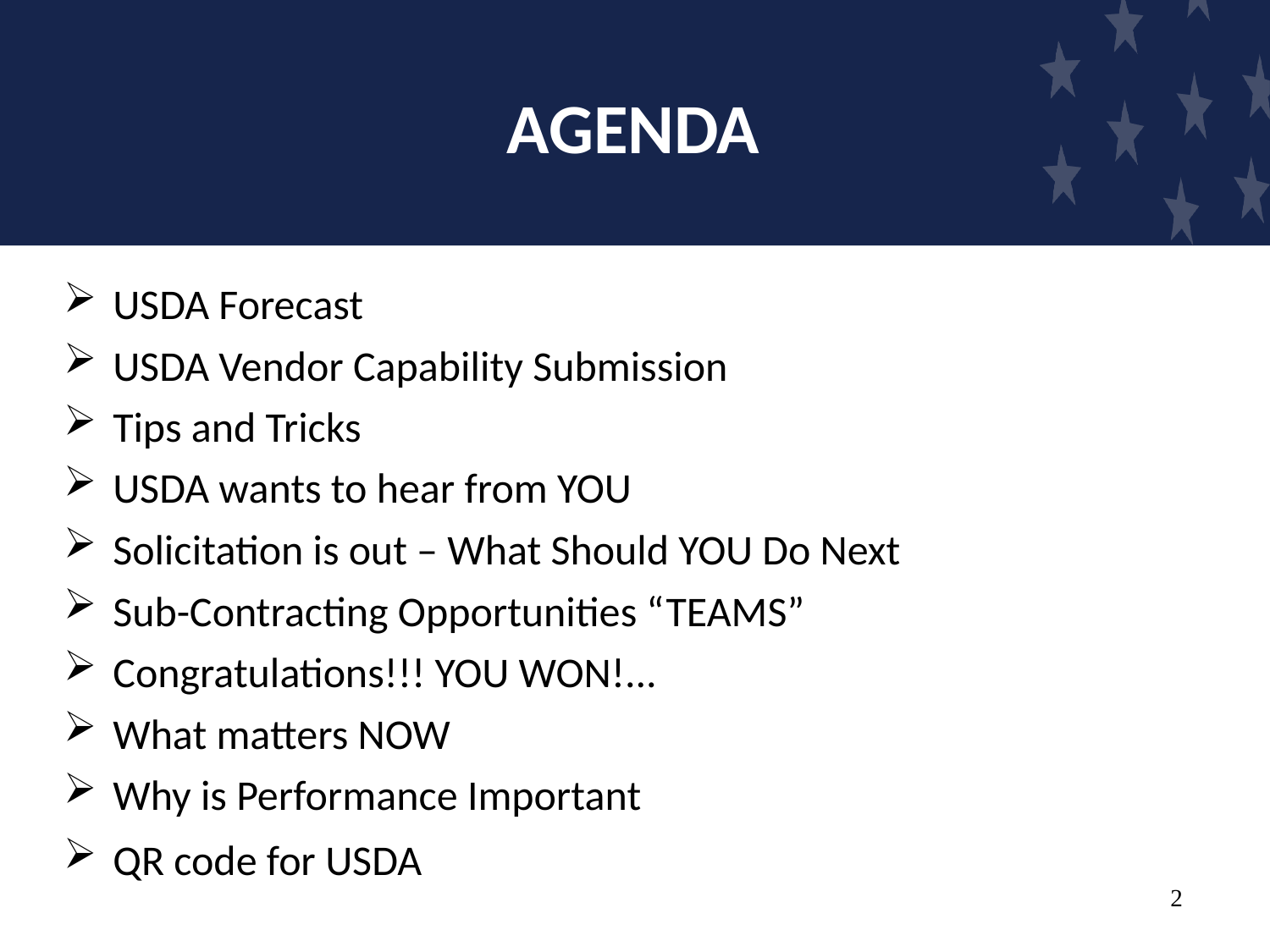

# AGENDA
USDA Forecast
USDA Vendor Capability Submission
Tips and Tricks
USDA wants to hear from YOU
Solicitation is out – What Should YOU Do Next
Sub-Contracting Opportunities “TEAMS”
Congratulations!!! YOU WON!...
What matters NOW
Why is Performance Important
QR code for USDA

2
 2